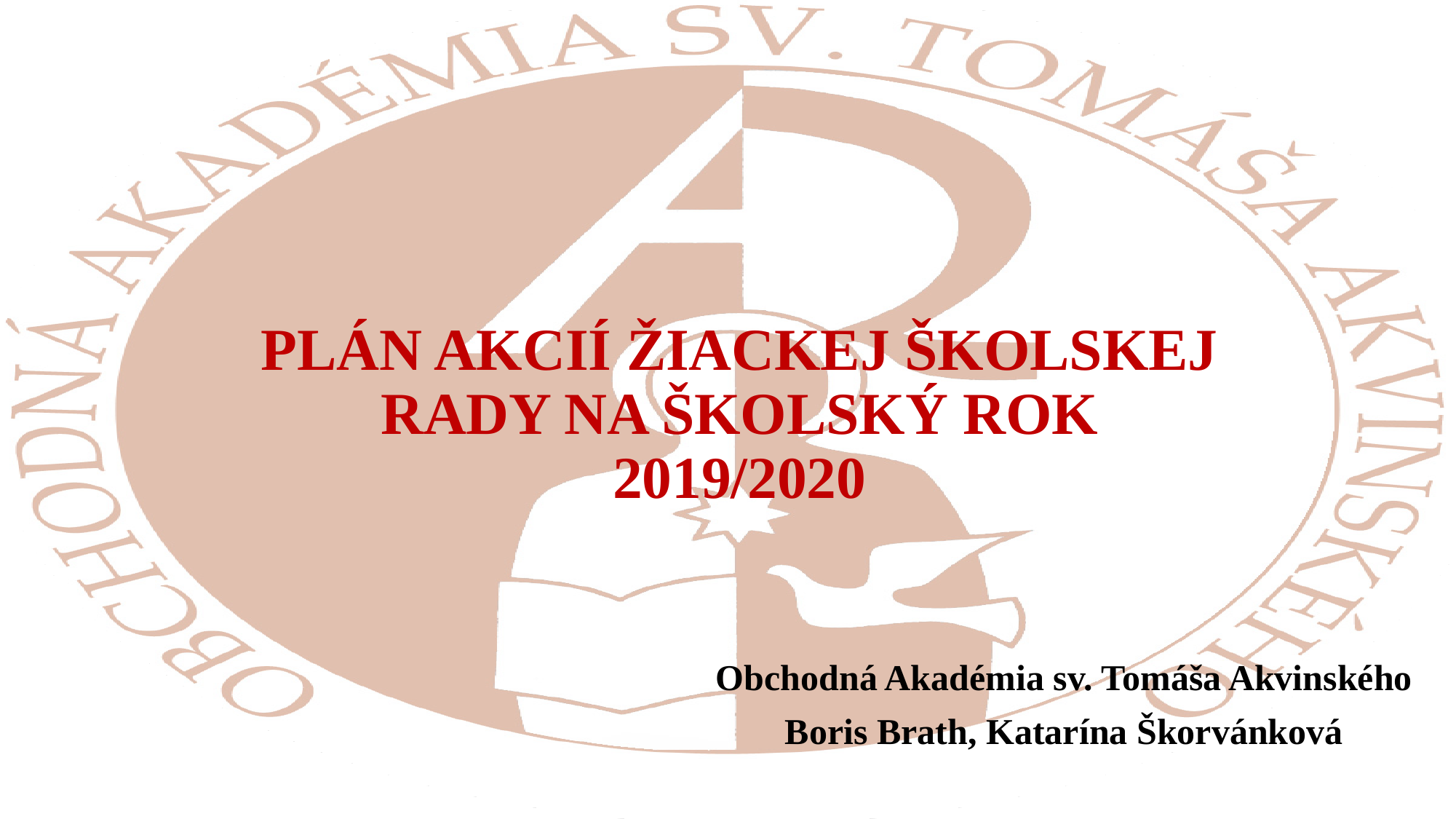

# PLÁN Akcií ŽIACKEJ školskej rady na školský rok 2019/2020
Obchodná Akadémia sv. Tomáša Akvinského
Boris Brath, Katarína Škorvánková